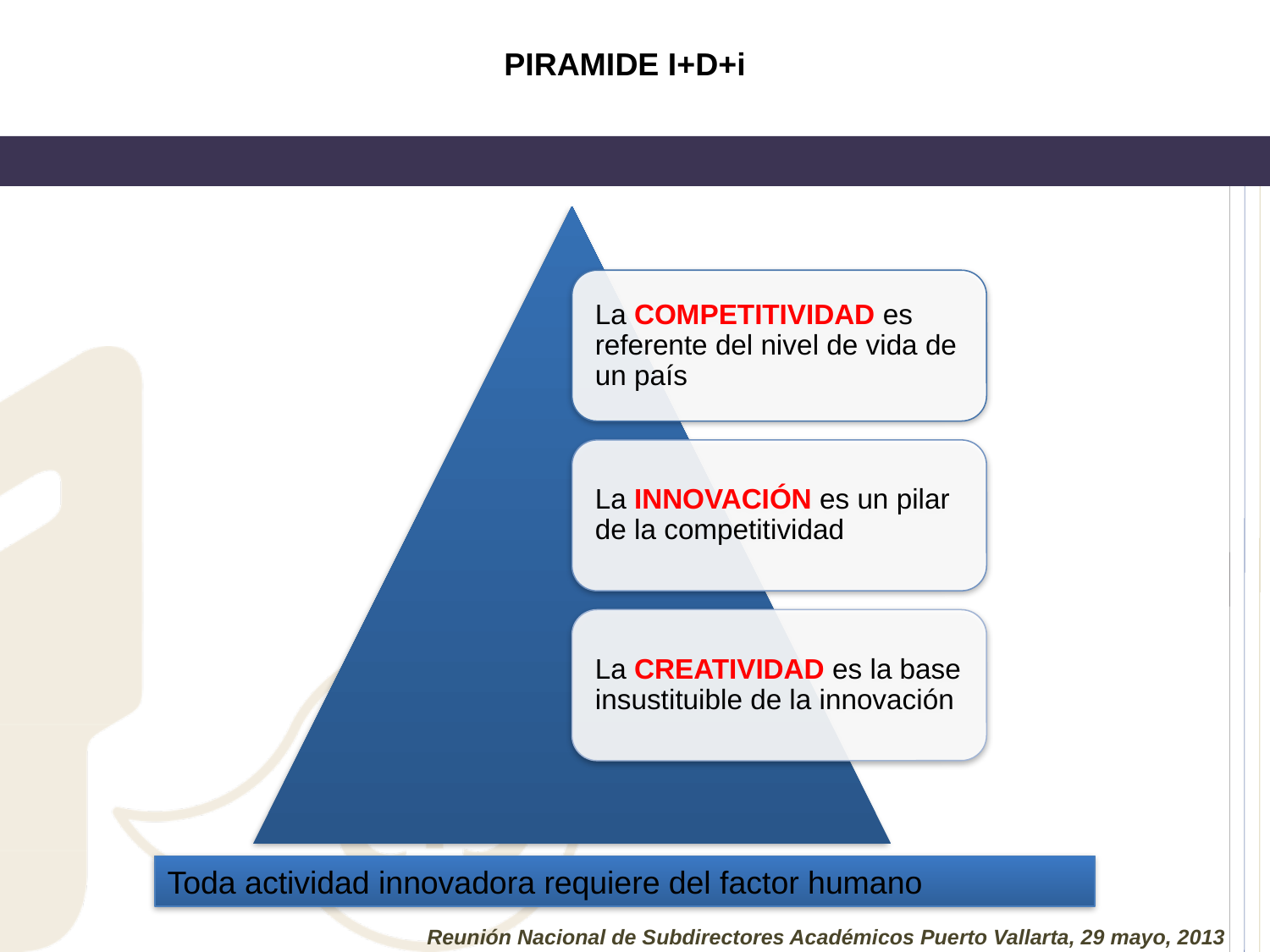

PIRAMIDE I+D+i

La COMPETITIVIDAD es referente del nivel de vida de un país
La INNOVACIÓN es un pilar de la competitividad
La CREATIVIDAD es la base insustituible de la innovación
Toda actividad innovadora requiere del factor humano